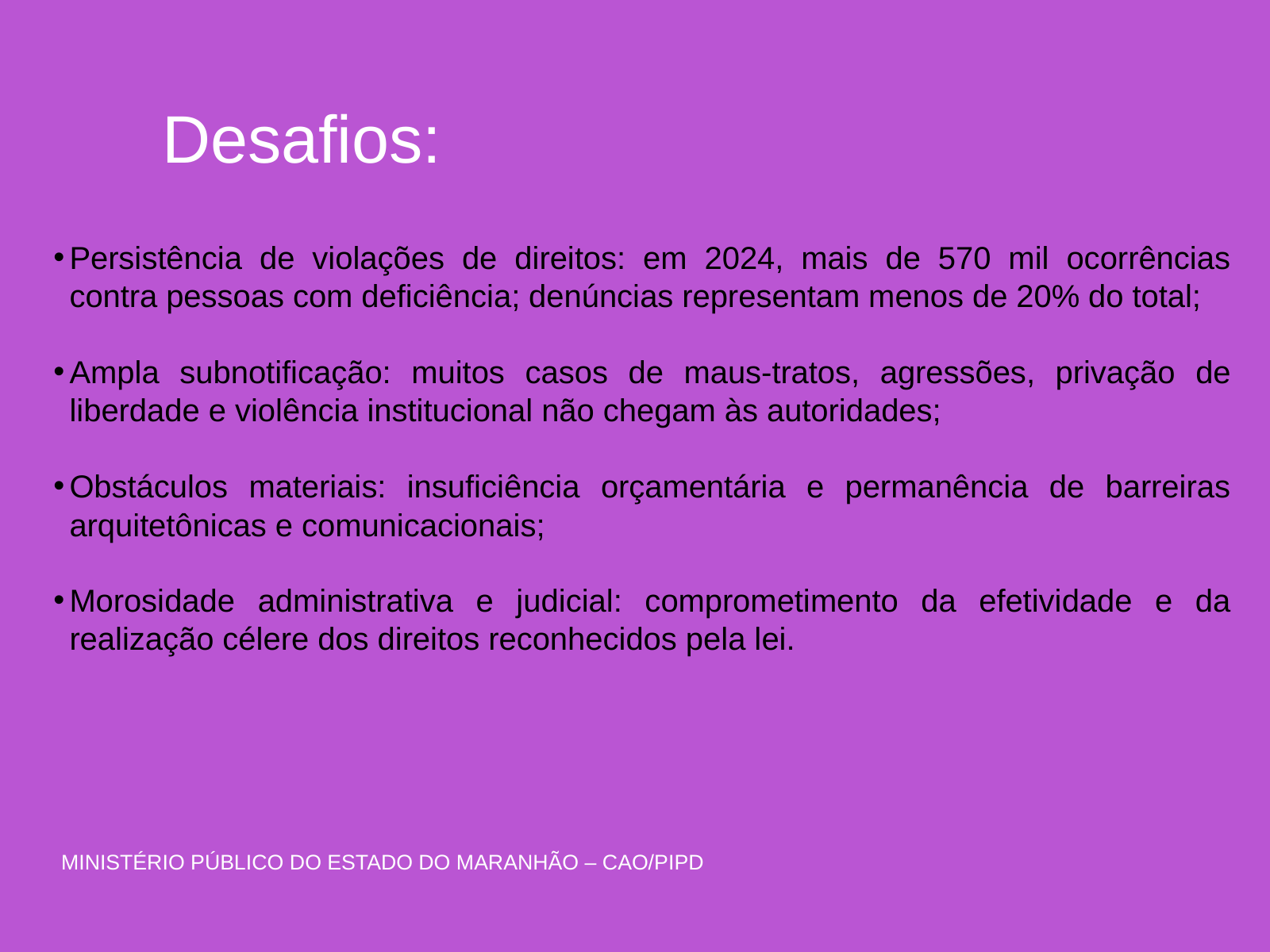

Desafios:
Persistência de violações de direitos: em 2024, mais de 570 mil ocorrências contra pessoas com deficiência; denúncias representam menos de 20% do total;

Ampla subnotificação: muitos casos de maus-tratos, agressões, privação de liberdade e violência institucional não chegam às autoridades;

Obstáculos materiais: insuficiência orçamentária e permanência de barreiras arquitetônicas e comunicacionais;

Morosidade administrativa e judicial: comprometimento da efetividade e da realização célere dos direitos reconhecidos pela lei.

MINISTÉRIO PÚBLICO DO ESTADO DO MARANHÃO – CAO/PIPD